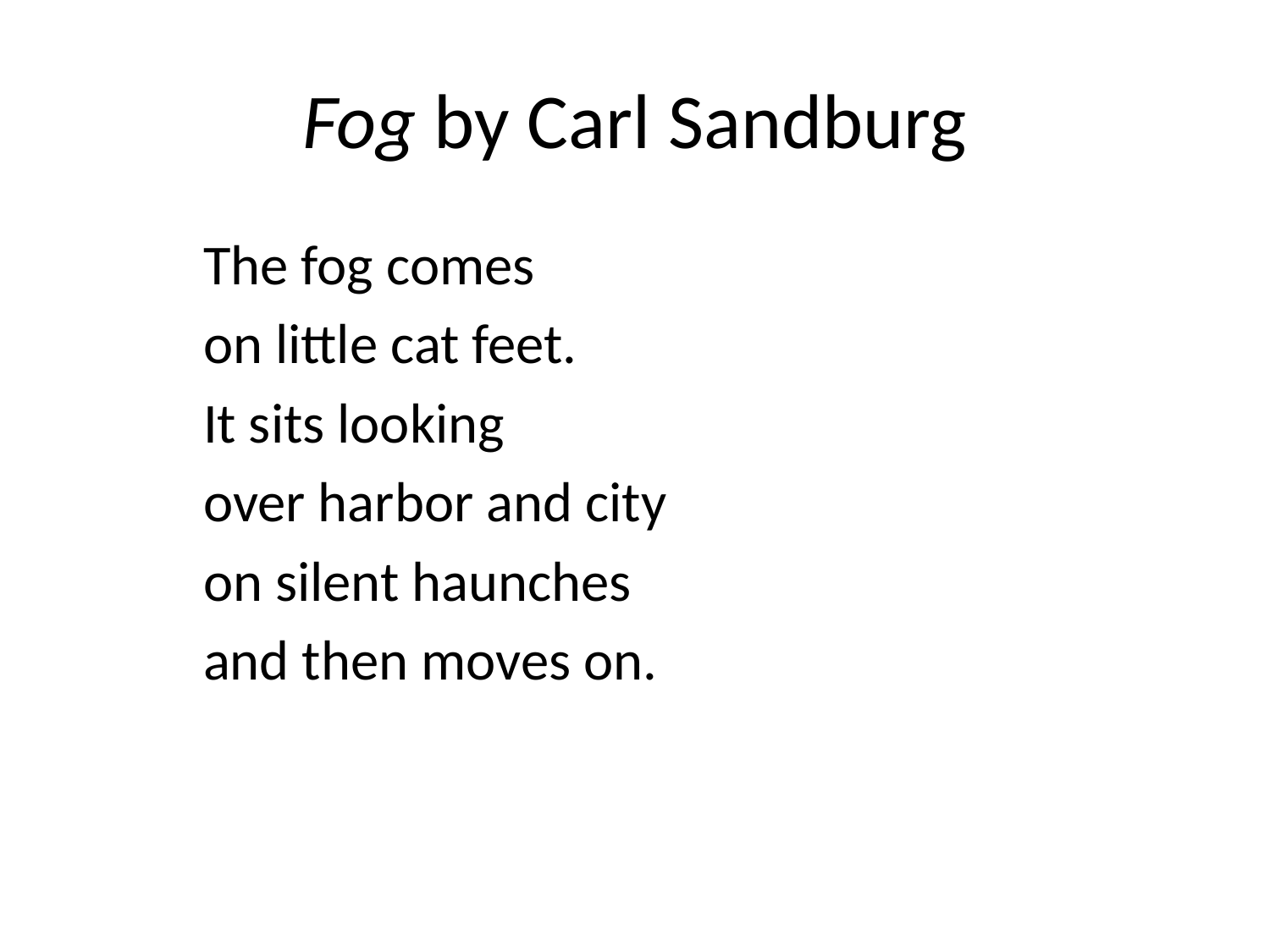

# Fog by Carl Sandburg
	The fog comes
	on little cat feet.
	It sits looking
	over harbor and city
	on silent haunches
	and then moves on.